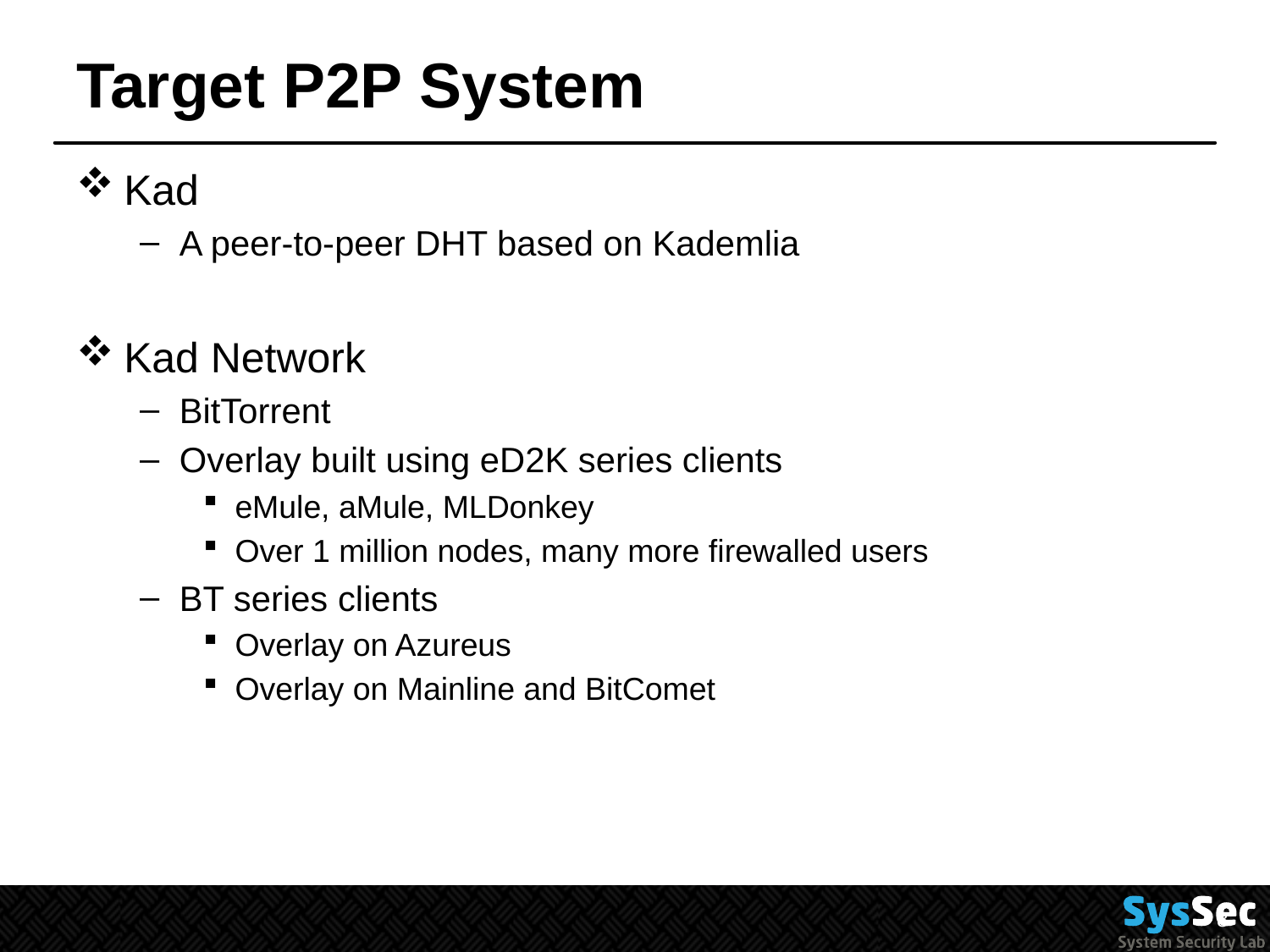

# Target P2P System
Kad
A peer-to-peer DHT based on Kademlia

Kad Network
BitTorrent
Overlay built using eD2K series clients
eMule, aMule, MLDonkey
Over 1 million nodes, many more firewalled users
BT series clients
Overlay on Azureus
Overlay on Mainline and BitComet
8